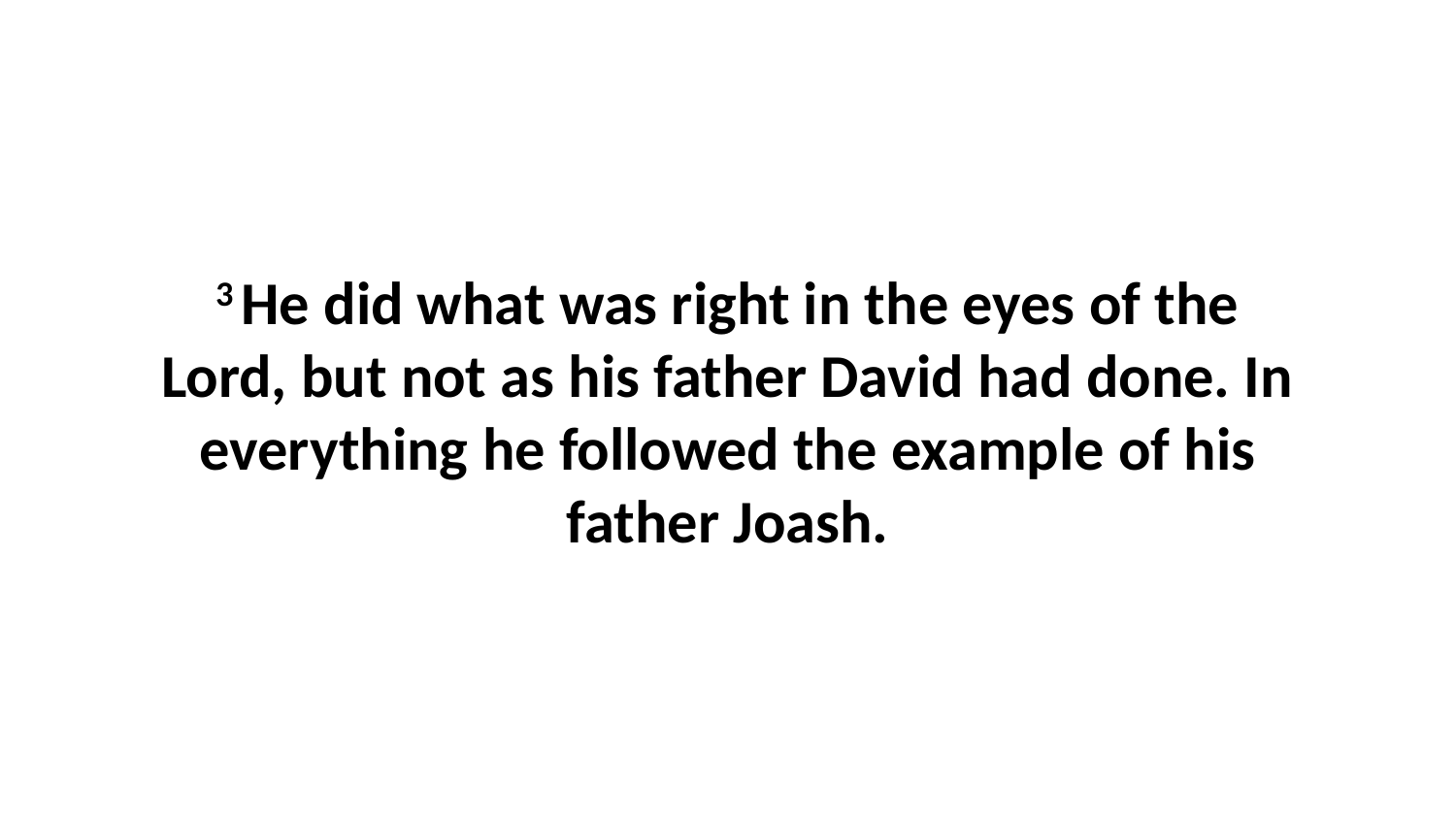

3 He did what was right in the eyes of the Lord, but not as his father David had done. In everything he followed the example of his father Joash.